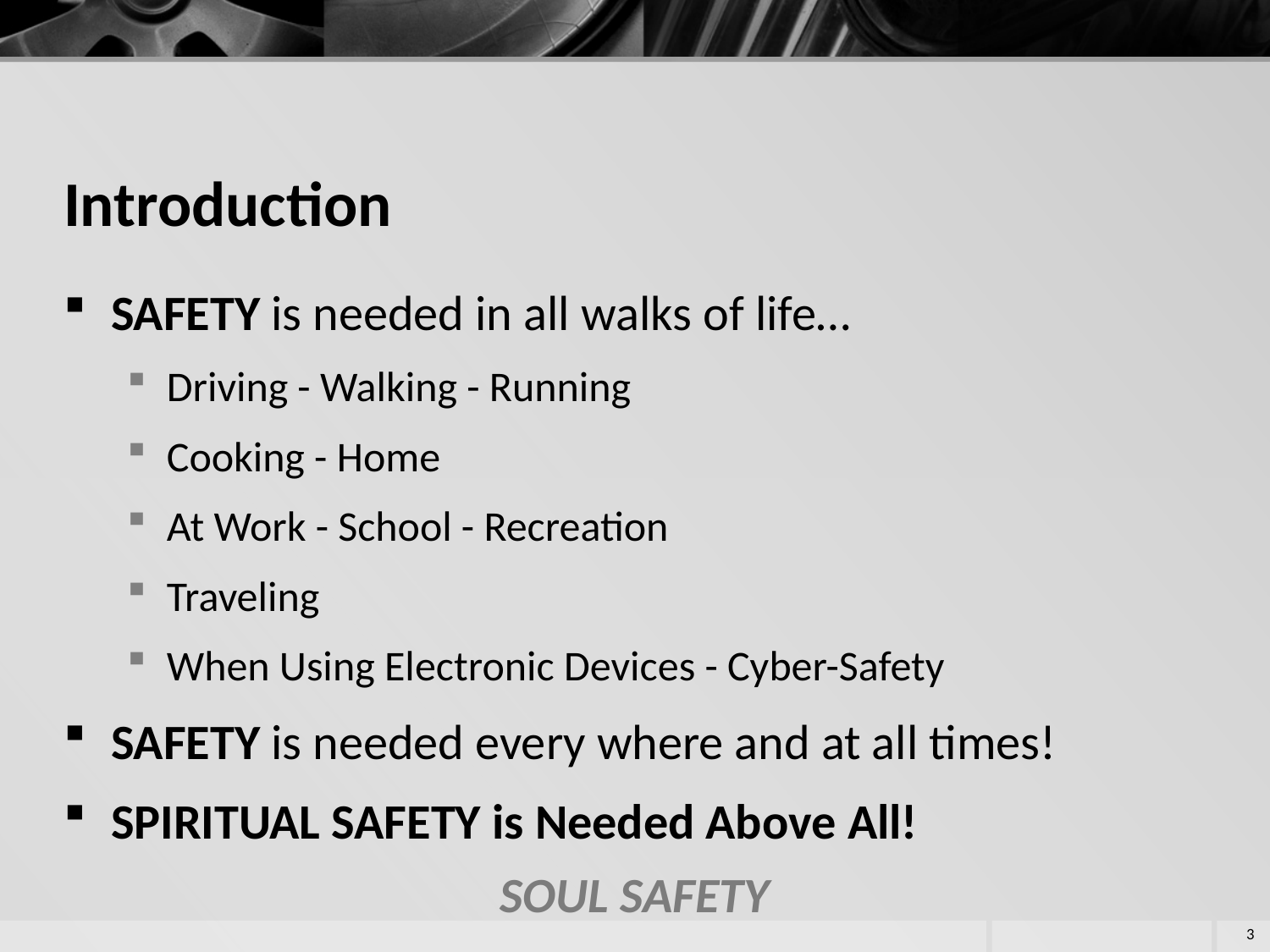

# Introduction
SAFETY is needed in all walks of life…
Driving - Walking - Running
Cooking - Home
At Work - School - Recreation
Traveling
When Using Electronic Devices - Cyber-Safety
SAFETY is needed every where and at all times!
SPIRITUAL SAFETY is Needed Above All!
SOUL SAFETY
3